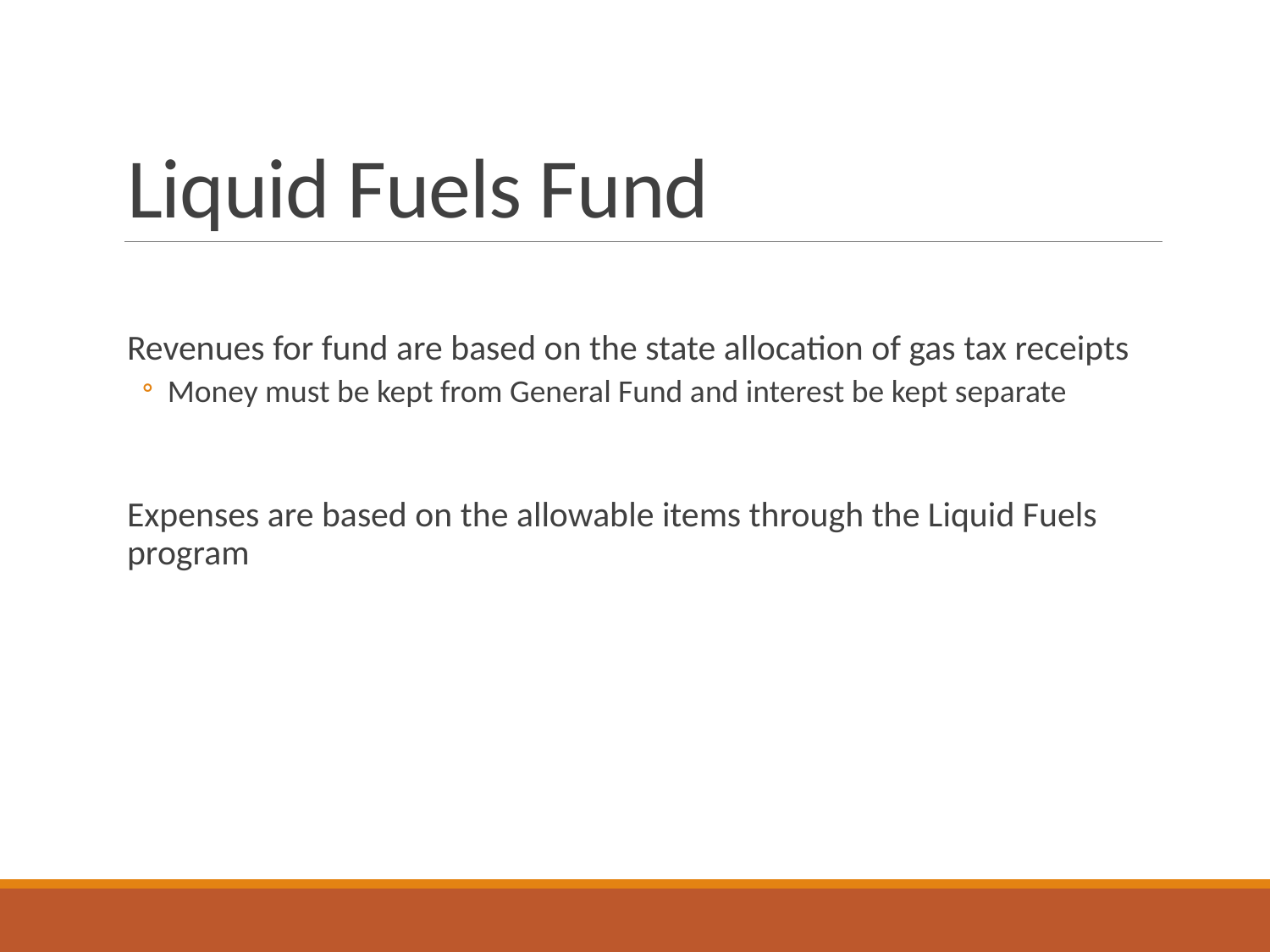

# Liquid Fuels Fund

Revenues for fund are based on the state allocation of gas tax receipts
Money must be kept from General Fund and interest be kept separate

Expenses are based on the allowable items through the Liquid Fuels program